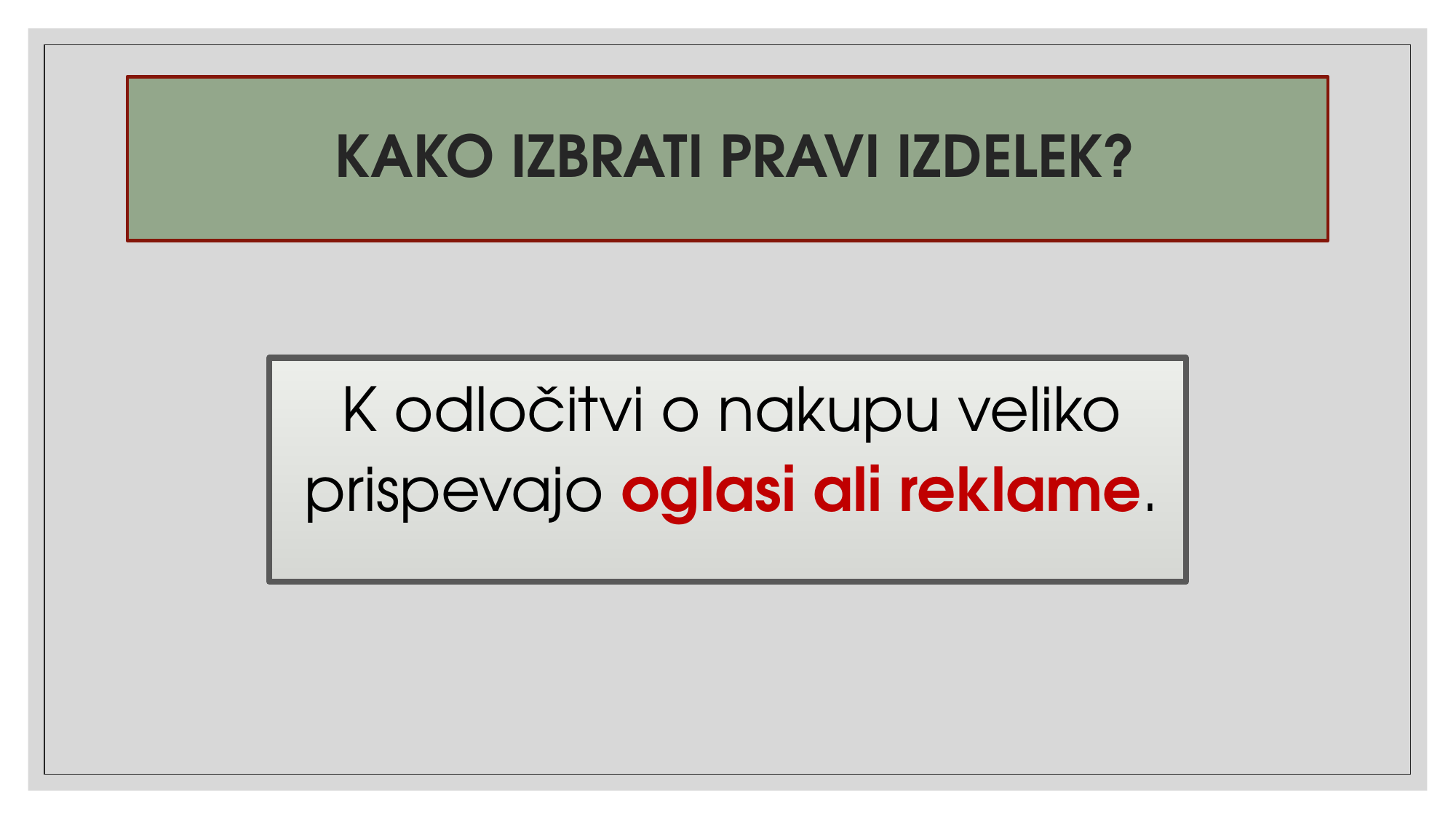

# KAKO IZBRATI PRAVI IZDELEK?
K odločitvi o nakupu veliko prispevajo oglasi ali reklame.